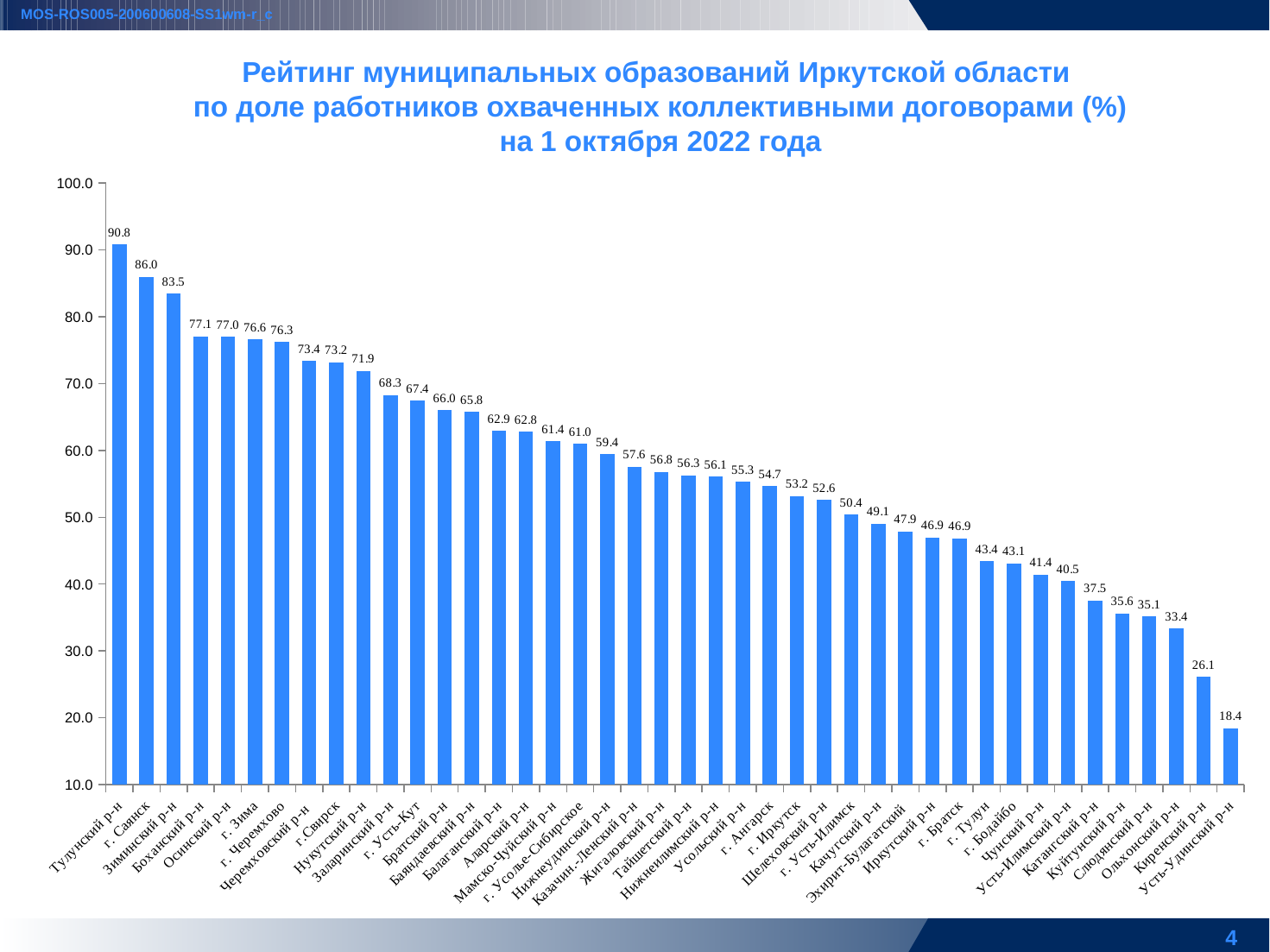

MOS-ROS005-200600608-SS1wm-r_c
Рейтинг муниципальных образований Иркутской области
по доле работников охваченных коллективными договорами (%)
на 1 октября 2022 года

[unsupported chart]

4